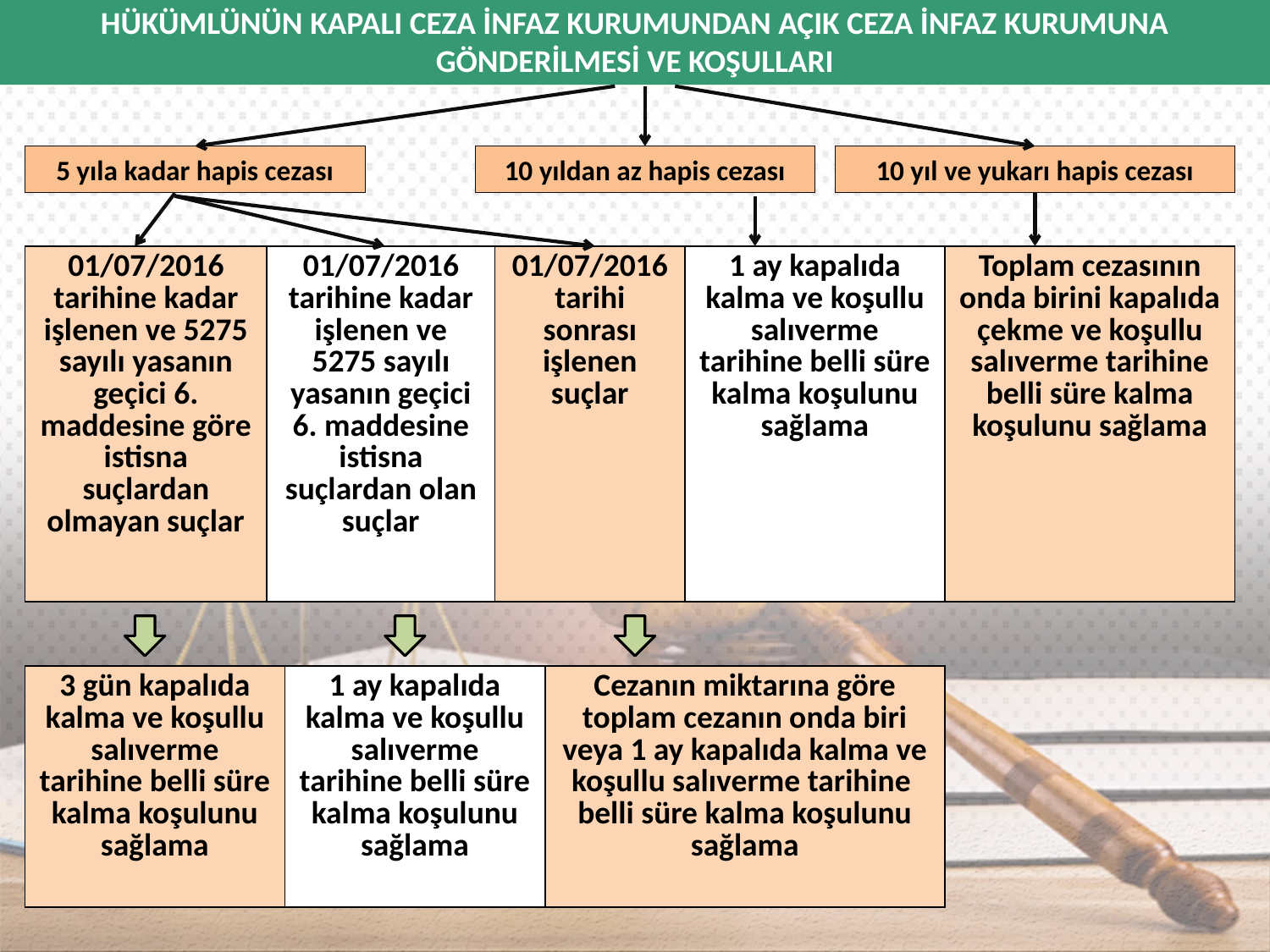

HÜKÜMLÜNÜN KAPALI CEZA İNFAZ KURUMUNDAN AÇIK CEZA İNFAZ KURUMUNA GÖNDERİLMESİ VE KOŞULLARI
5 yıla kadar hapis cezası
10 yıldan az hapis cezası
10 yıl ve yukarı hapis cezası
| 01/07/2016 tarihine kadar işlenen ve 5275 sayılı yasanın geçici 6. maddesine göre istisna suçlardan olmayan suçlar | 01/07/2016 tarihine kadar işlenen ve 5275 sayılı yasanın geçici 6. maddesine istisna suçlardan olan suçlar | 01/07/2016 tarihi sonrası işlenen suçlar | 1 ay kapalıda kalma ve koşullu salıverme tarihine belli süre kalma koşulunu sağlama | Toplam cezasının onda birini kapalıda çekme ve koşullu salıverme tarihine belli süre kalma koşulunu sağlama |
| --- | --- | --- | --- | --- |

| 3 gün kapalıda kalma ve koşullu salıverme tarihine belli süre kalma koşulunu sağlama | 1 ay kapalıda kalma ve koşullu salıverme tarihine belli süre kalma koşulunu sağlama | Cezanın miktarına göre toplam cezanın onda biri veya 1 ay kapalıda kalma ve koşullu salıverme tarihine belli süre kalma koşulunu sağlama |
| --- | --- | --- |